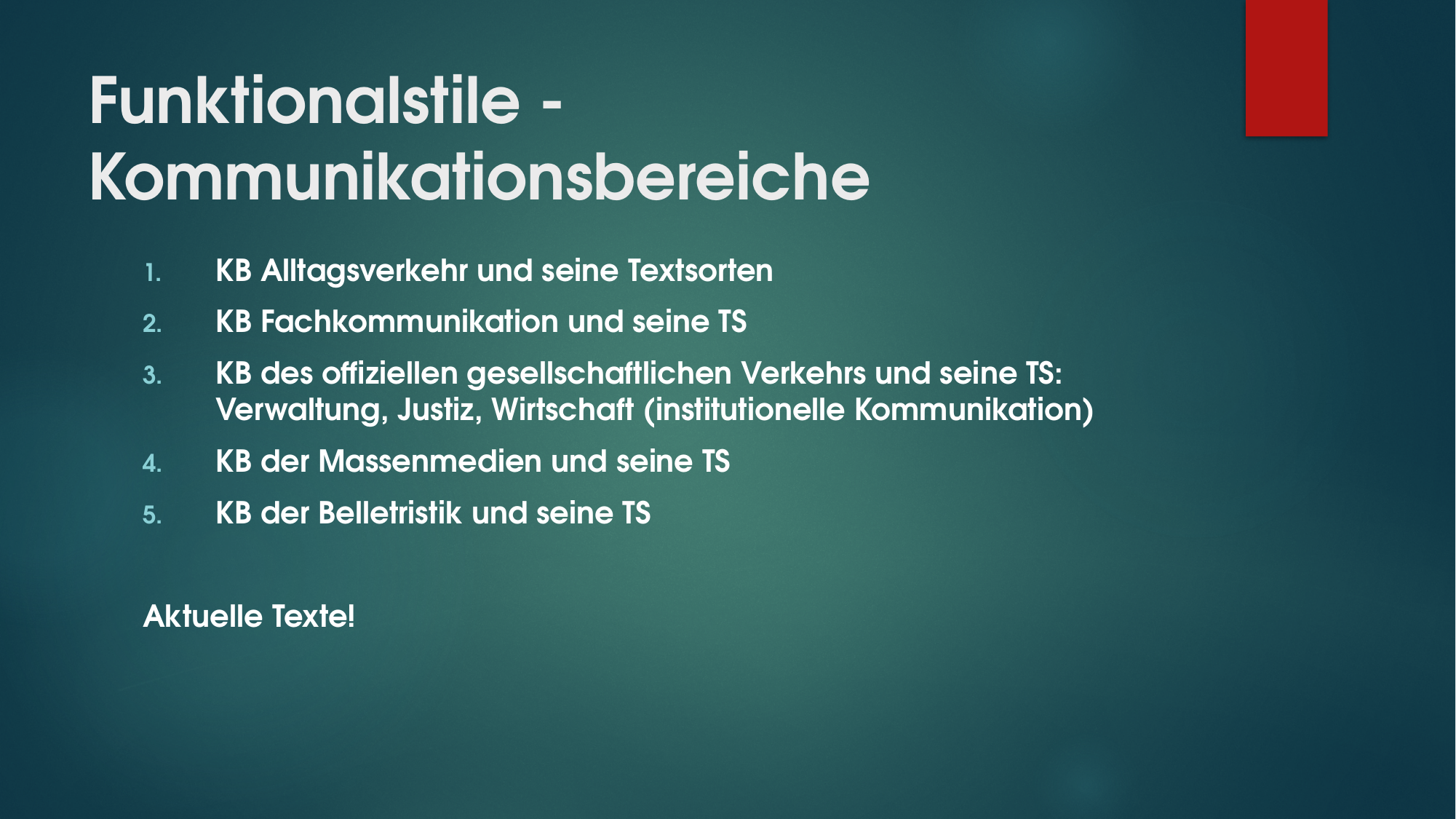

# Funktionalstile - Kommunikationsbereiche
KB Alltagsverkehr und seine Textsorten
KB Fachkommunikation und seine TS
KB des offiziellen gesellschaftlichen Verkehrs und seine TS: Verwaltung, Justiz, Wirtschaft (institutionelle Kommunikation)
KB der Massenmedien und seine TS
KB der Belletristik und seine TS

Aktuelle Texte!